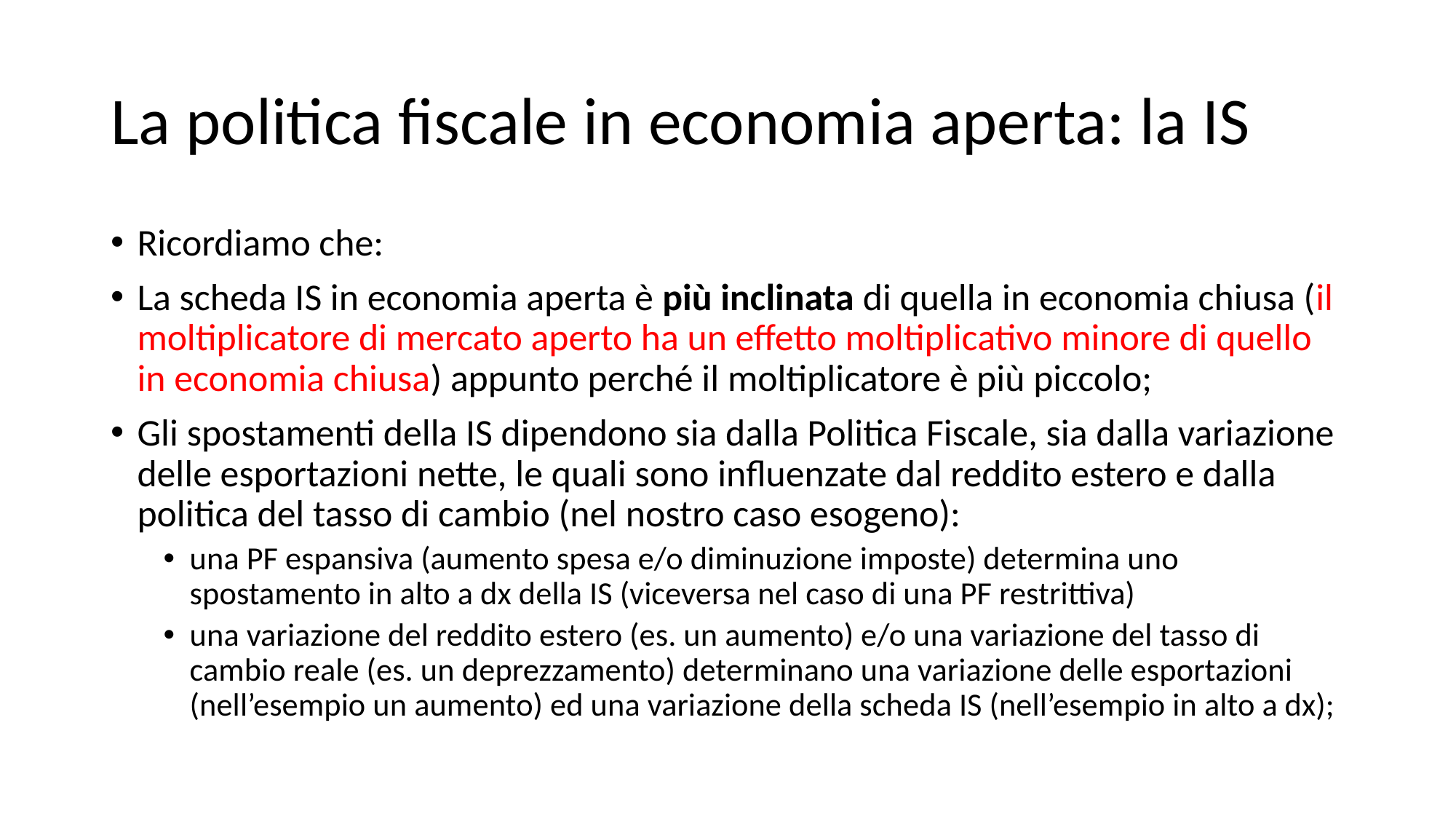

# La politica fiscale in economia aperta: la IS
Ricordiamo che:
La scheda IS in economia aperta è più inclinata di quella in economia chiusa (il moltiplicatore di mercato aperto ha un effetto moltiplicativo minore di quello in economia chiusa) appunto perché il moltiplicatore è più piccolo;
Gli spostamenti della IS dipendono sia dalla Politica Fiscale, sia dalla variazione delle esportazioni nette, le quali sono influenzate dal reddito estero e dalla politica del tasso di cambio (nel nostro caso esogeno):
una PF espansiva (aumento spesa e/o diminuzione imposte) determina uno spostamento in alto a dx della IS (viceversa nel caso di una PF restrittiva)
una variazione del reddito estero (es. un aumento) e/o una variazione del tasso di cambio reale (es. un deprezzamento) determinano una variazione delle esportazioni (nell’esempio un aumento) ed una variazione della scheda IS (nell’esempio in alto a dx);